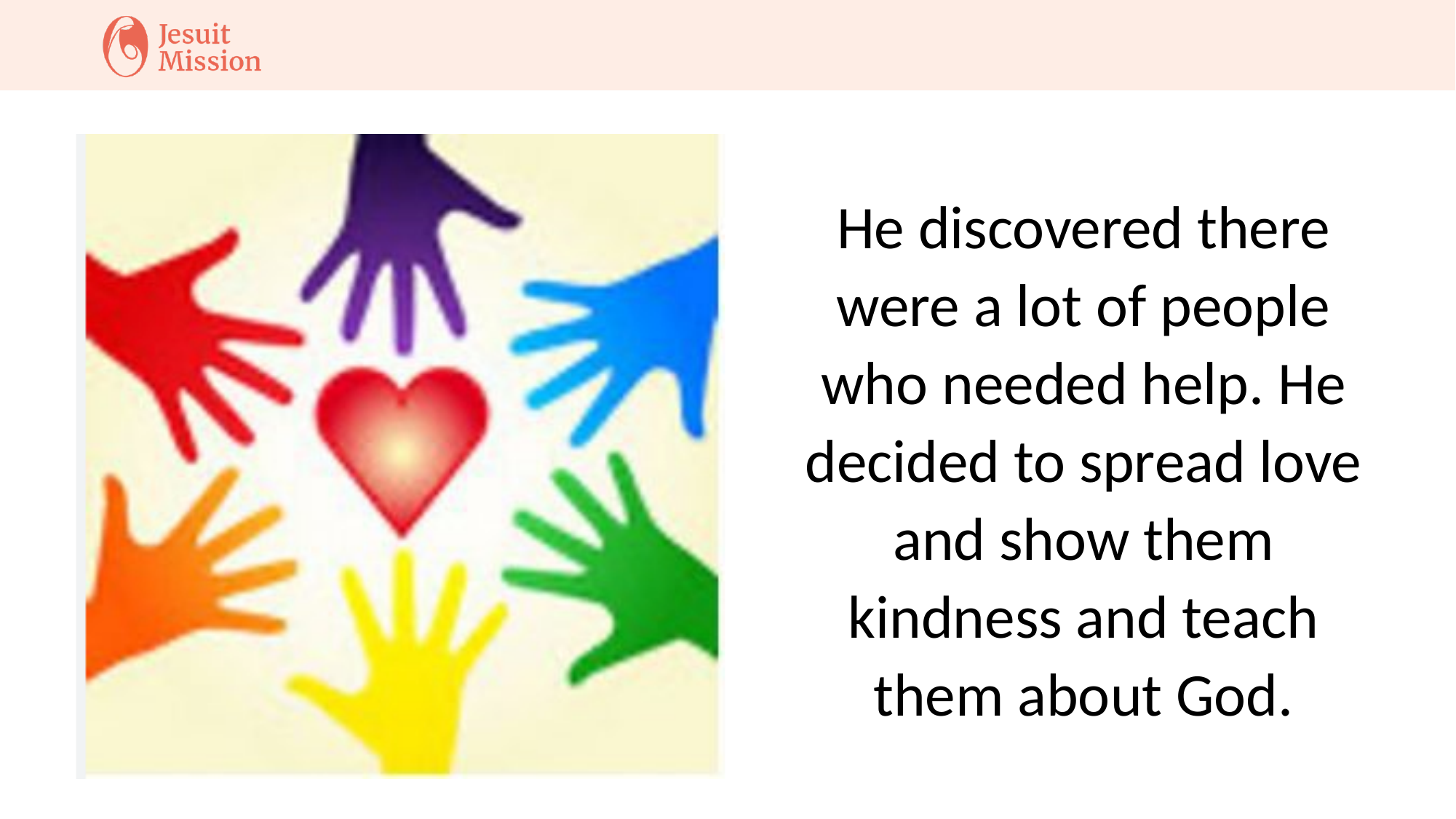

He discovered there were a lot of people who needed help. He decided to spread love and show them kindness and teach them about God.